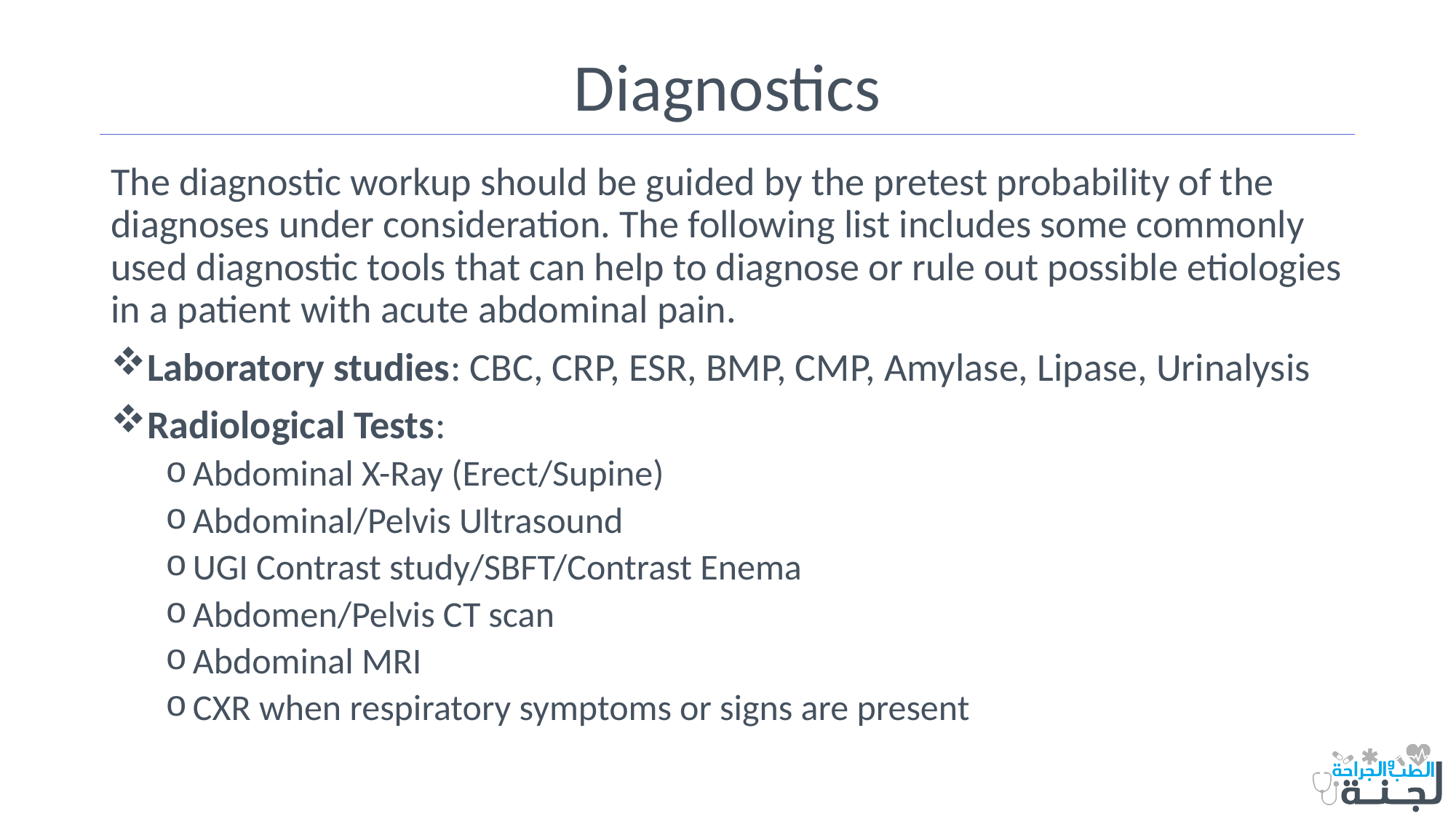

# Diagnostics
The diagnostic workup should be guided by the pretest probability of the diagnoses under consideration. The following list includes some commonly used diagnostic tools that can help to diagnose or rule out possible etiologies in a patient with acute abdominal pain.
Laboratory studies: CBC, CRP, ESR, BMP, CMP, Amylase, Lipase, Urinalysis
Radiological Tests:
Abdominal X-Ray (Erect/Supine)
Abdominal/Pelvis Ultrasound
UGI Contrast study/SBFT/Contrast Enema
Abdomen/Pelvis CT scan
Abdominal MRI
CXR when respiratory symptoms or signs are present